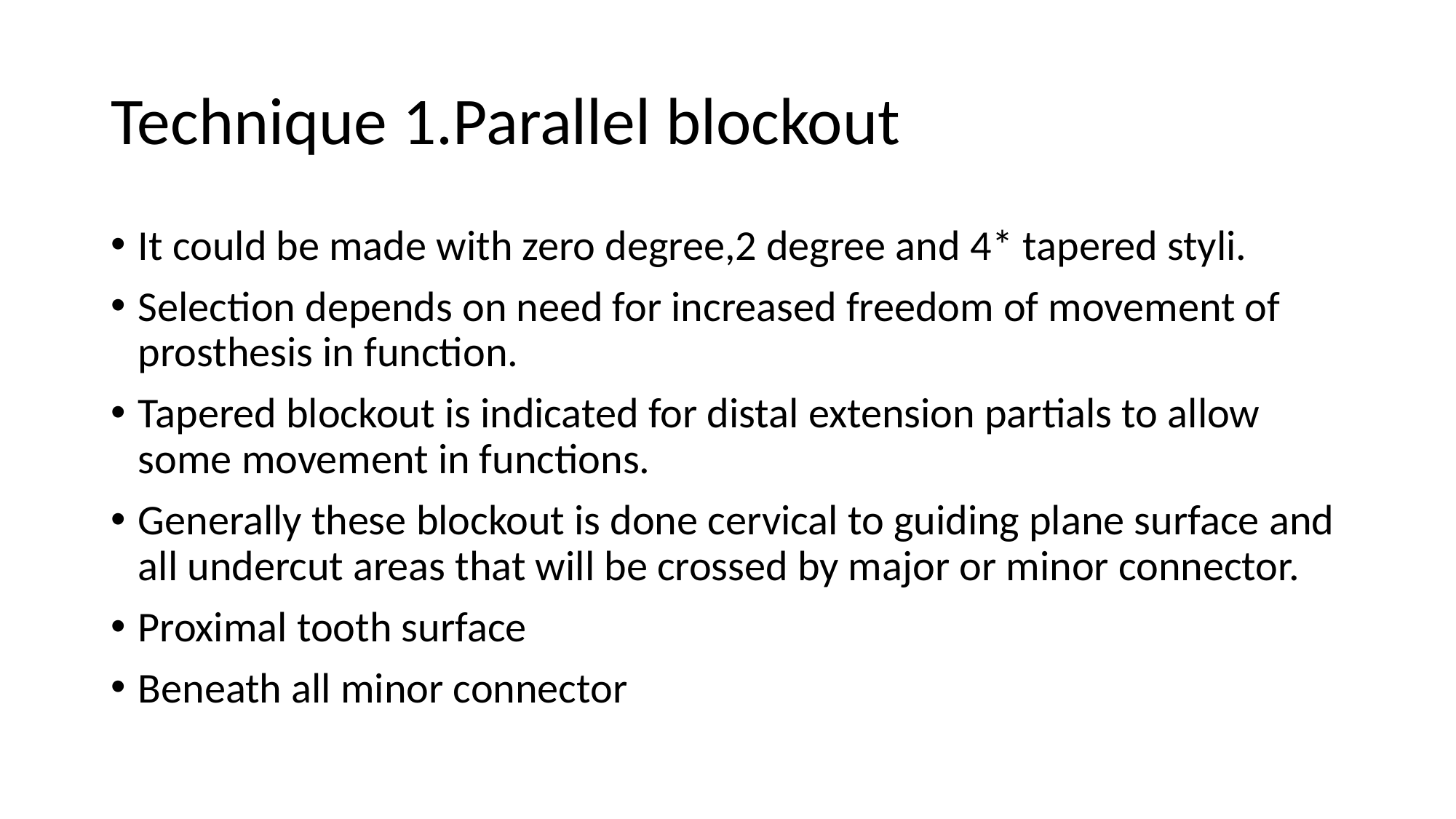

# Technique 1.Parallel blockout
It could be made with zero degree,2 degree and 4* tapered styli.
Selection depends on need for increased freedom of movement of prosthesis in function.
Tapered blockout is indicated for distal extension partials to allow some movement in functions.
Generally these blockout is done cervical to guiding plane surface and all undercut areas that will be crossed by major or minor connector.
Proximal tooth surface
Beneath all minor connector